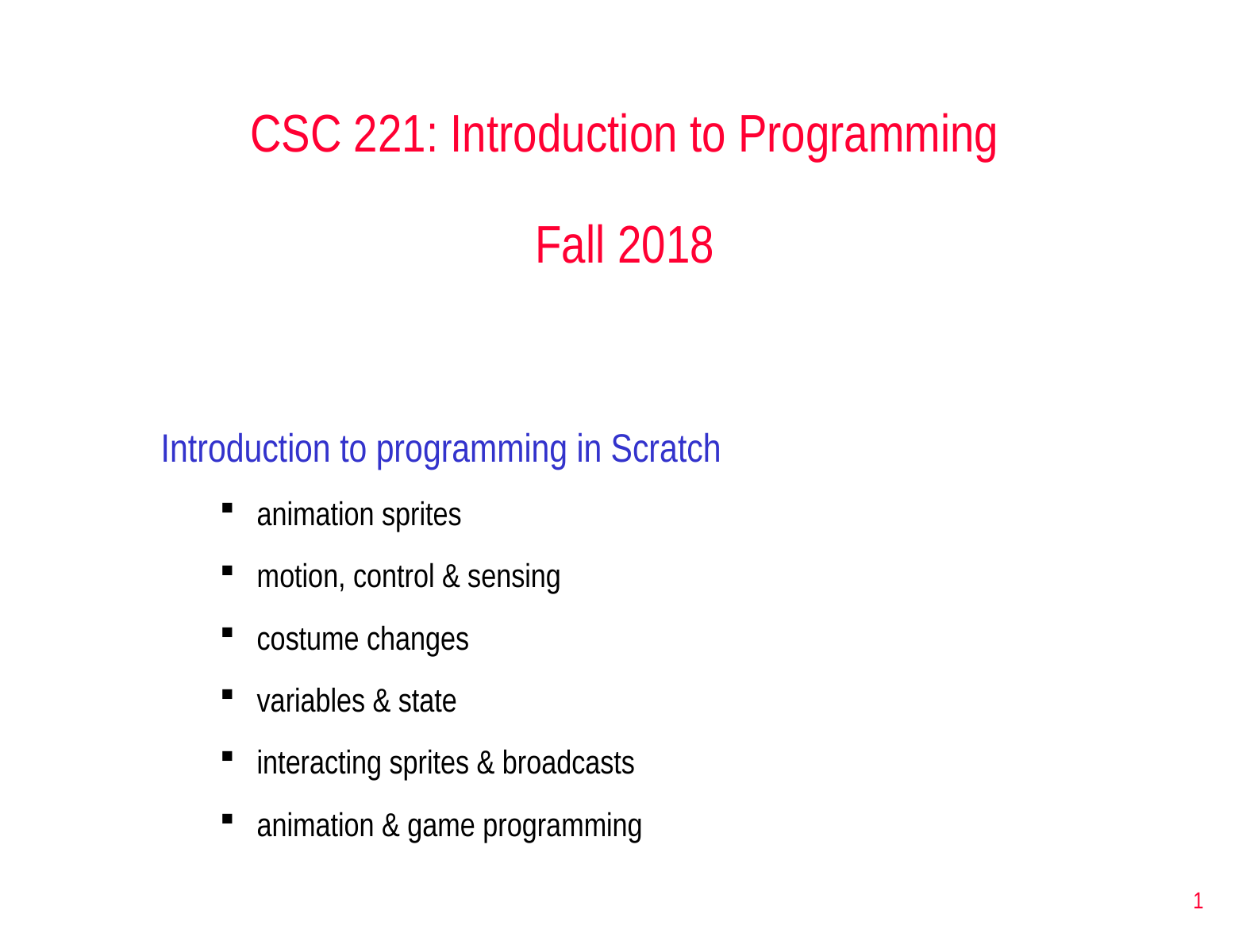

CSC 221: Introduction to Programming
Fall 2018
Introduction to programming in Scratch
animation sprites
motion, control & sensing
costume changes
variables & state
interacting sprites & broadcasts
animation & game programming
1